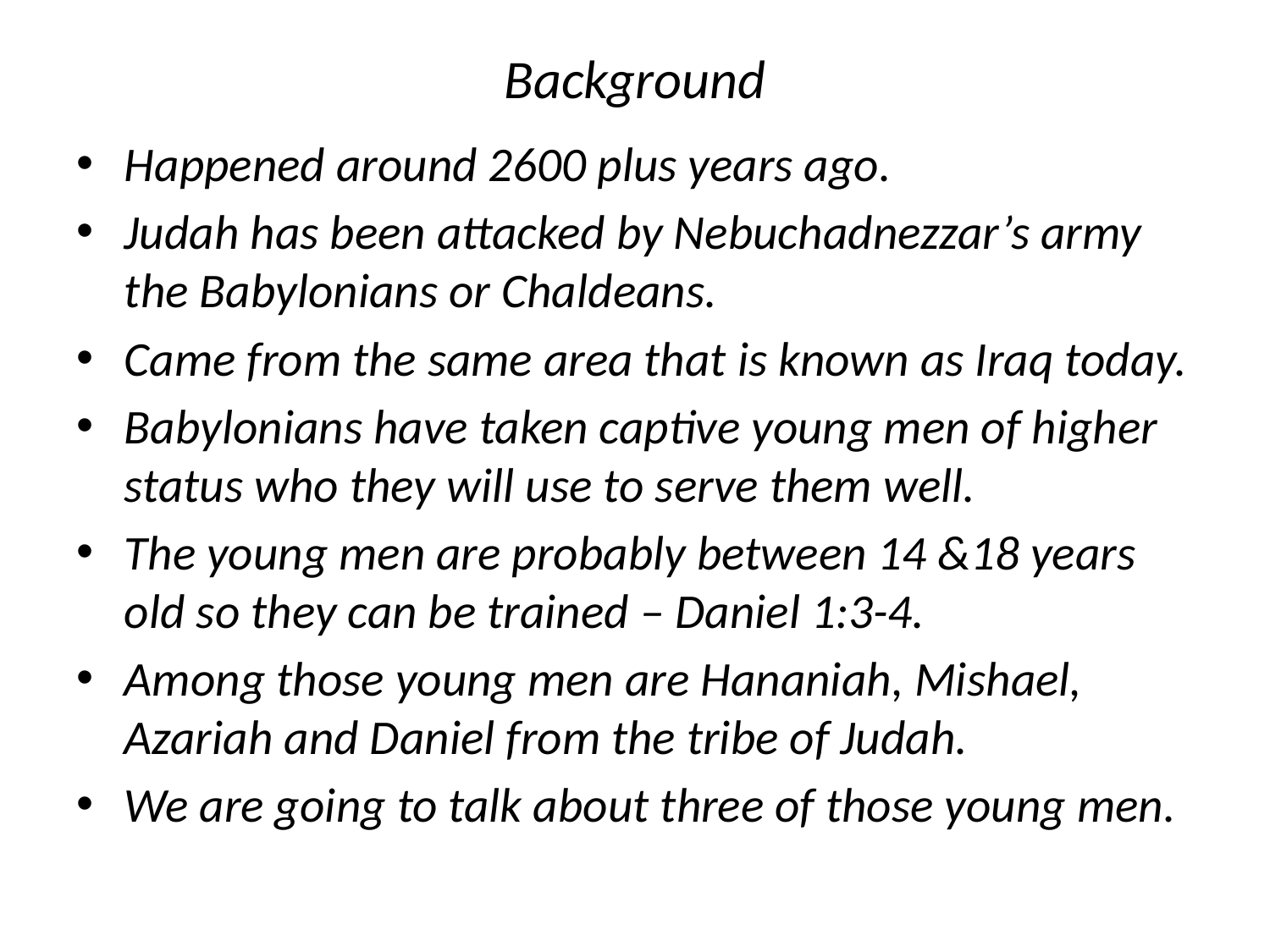

# Background
Happened around 2600 plus years ago.
Judah has been attacked by Nebuchadnezzar’s army the Babylonians or Chaldeans.
Came from the same area that is known as Iraq today.
Babylonians have taken captive young men of higher status who they will use to serve them well.
The young men are probably between 14 &18 years old so they can be trained – Daniel 1:3-4.
Among those young men are Hananiah, Mishael, Azariah and Daniel from the tribe of Judah.
We are going to talk about three of those young men.